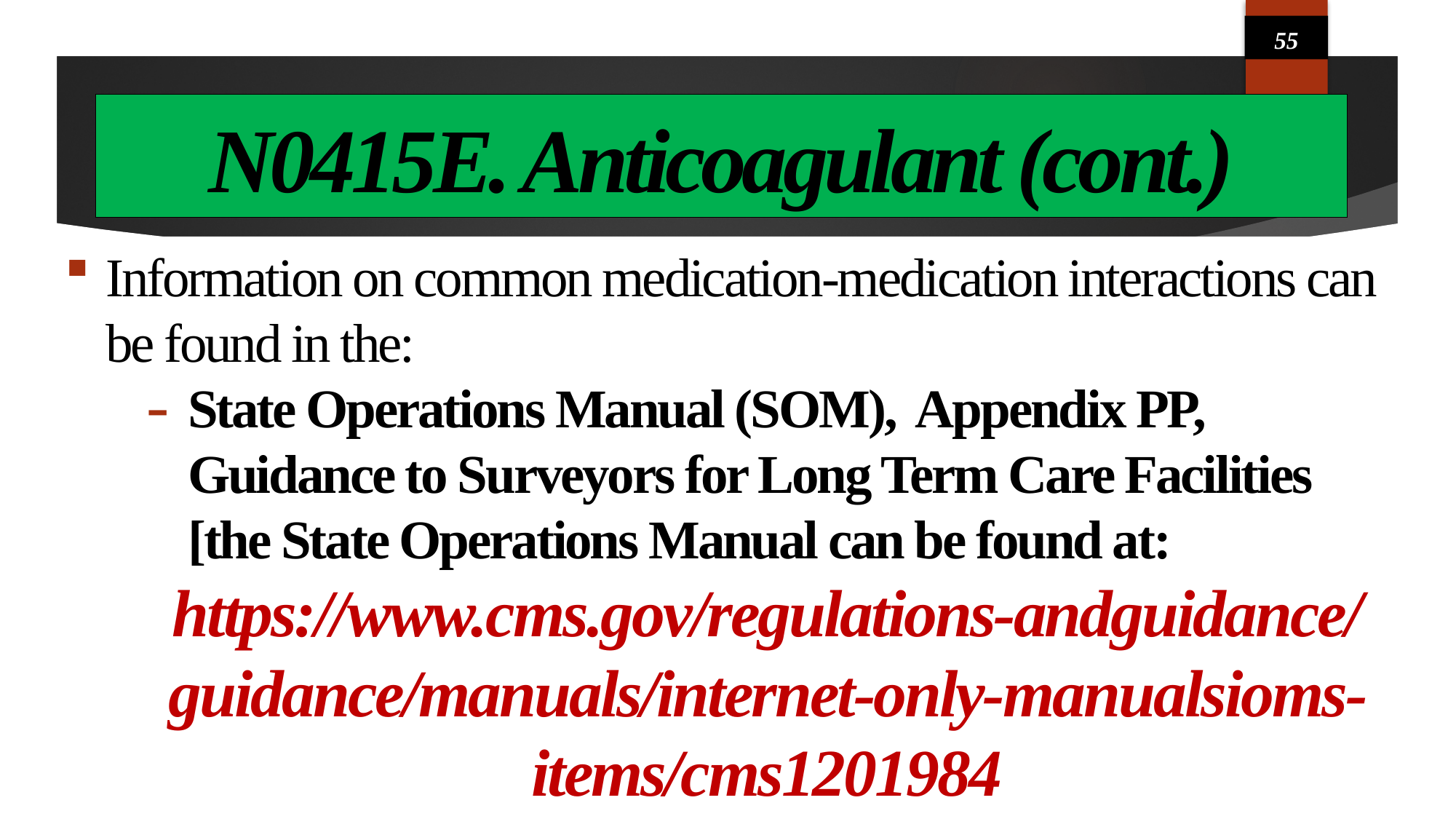

55
# N0415E. Anticoagulant (cont.)
Information on common medication-medication interactions can be found in the:
State Operations Manual (SOM),  Appendix PP, Guidance to Surveyors for Long Term Care Facilities [the State Operations Manual can be found at:
https://www.cms.gov/regulations-andguidance/guidance/manuals/internet-only-manualsioms-items/cms1201984